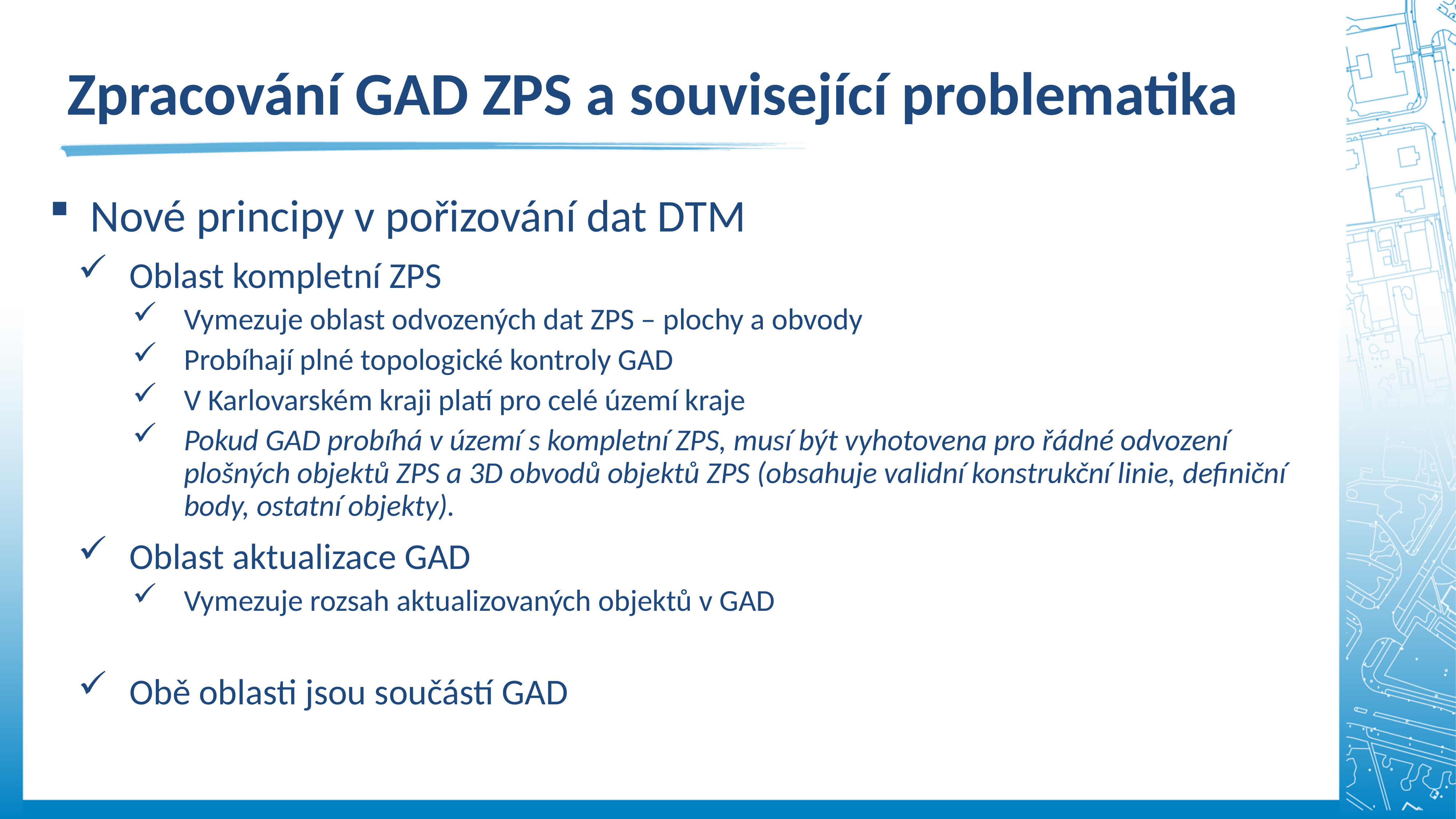

Zpracování GAD ZPS a související problematika
Nové principy v pořizování dat DTM
Oblast kompletní ZPS
Vymezuje oblast odvozených dat ZPS – plochy a obvody
Probíhají plné topologické kontroly GAD
V Karlovarském kraji platí pro celé území kraje
Pokud GAD probíhá v území s kompletní ZPS, musí být vyhotovena pro řádné odvození plošných objektů ZPS a 3D obvodů objektů ZPS (obsahuje validní konstrukční linie, definiční body, ostatní objekty).
Oblast aktualizace GAD
Vymezuje rozsah aktualizovaných objektů v GAD

Obě oblasti jsou součástí GAD